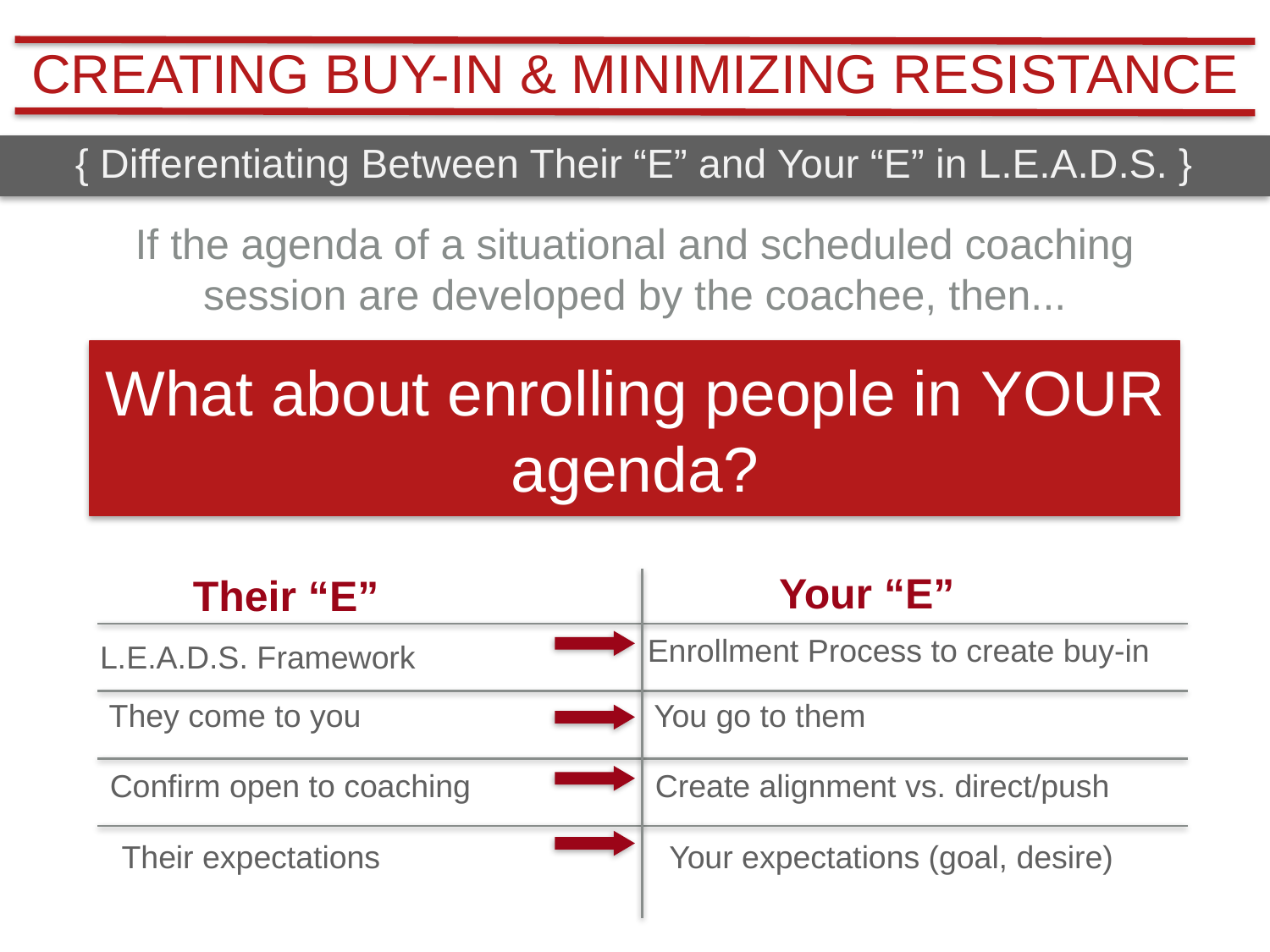

CREATING BUY-IN & MINIMIZING RESISTANCE
{ Differentiating Between Their “E” and Your “E” in L.E.A.D.S. }

If the agenda of a situational and scheduled coaching session are developed by the coachee, then...
What about enrolling people in YOUR agenda?
Your “E”
Their “E”
Enrollment Process to create buy-in
L.E.A.D.S. Framework

They come to you
You go to them

Confirm open to coaching
Create alignment vs. direct/push

Their expectations

Your expectations (goal, desire)